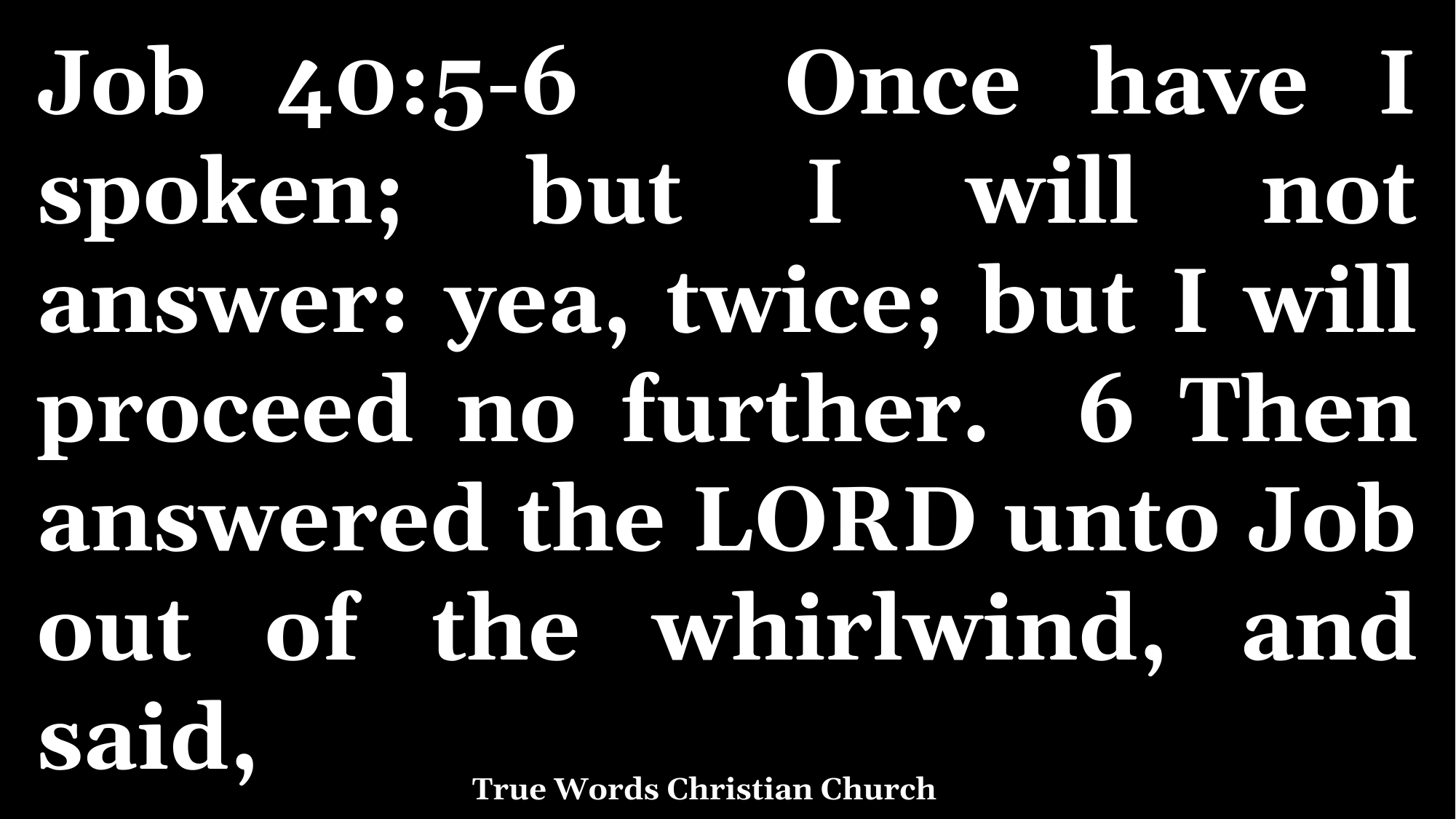

Job 40:5-6   Once have I spoken; but I will not answer: yea, twice; but I will proceed no further.  6 Then answered the LORD unto Job out of the whirlwind, and said,
True Words Christian Church